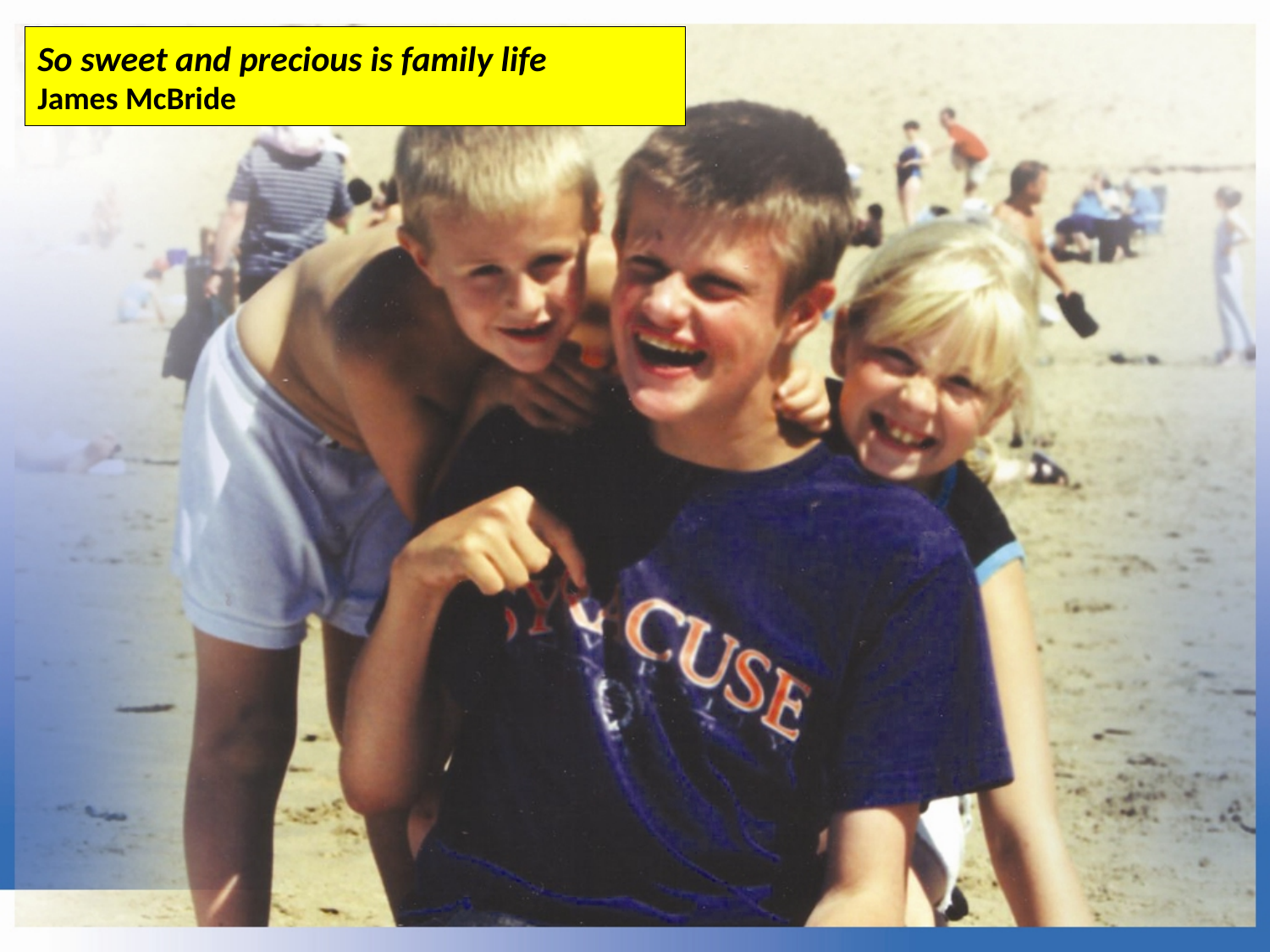

# So sweet and precious is family life James McBride